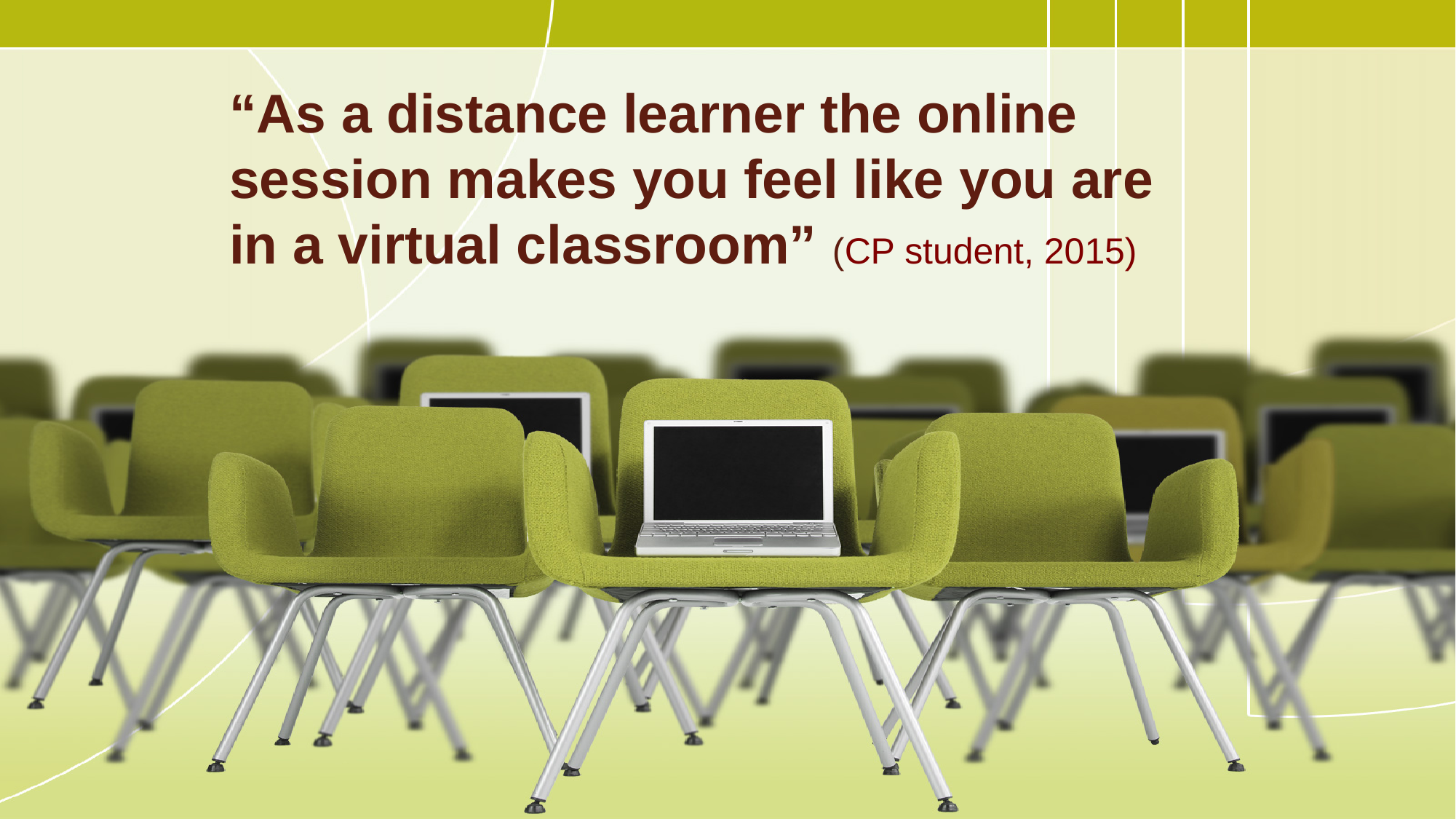

# “As a distance learner the online session makes you feel like you are in a virtual classroom” (CP student, 2015)